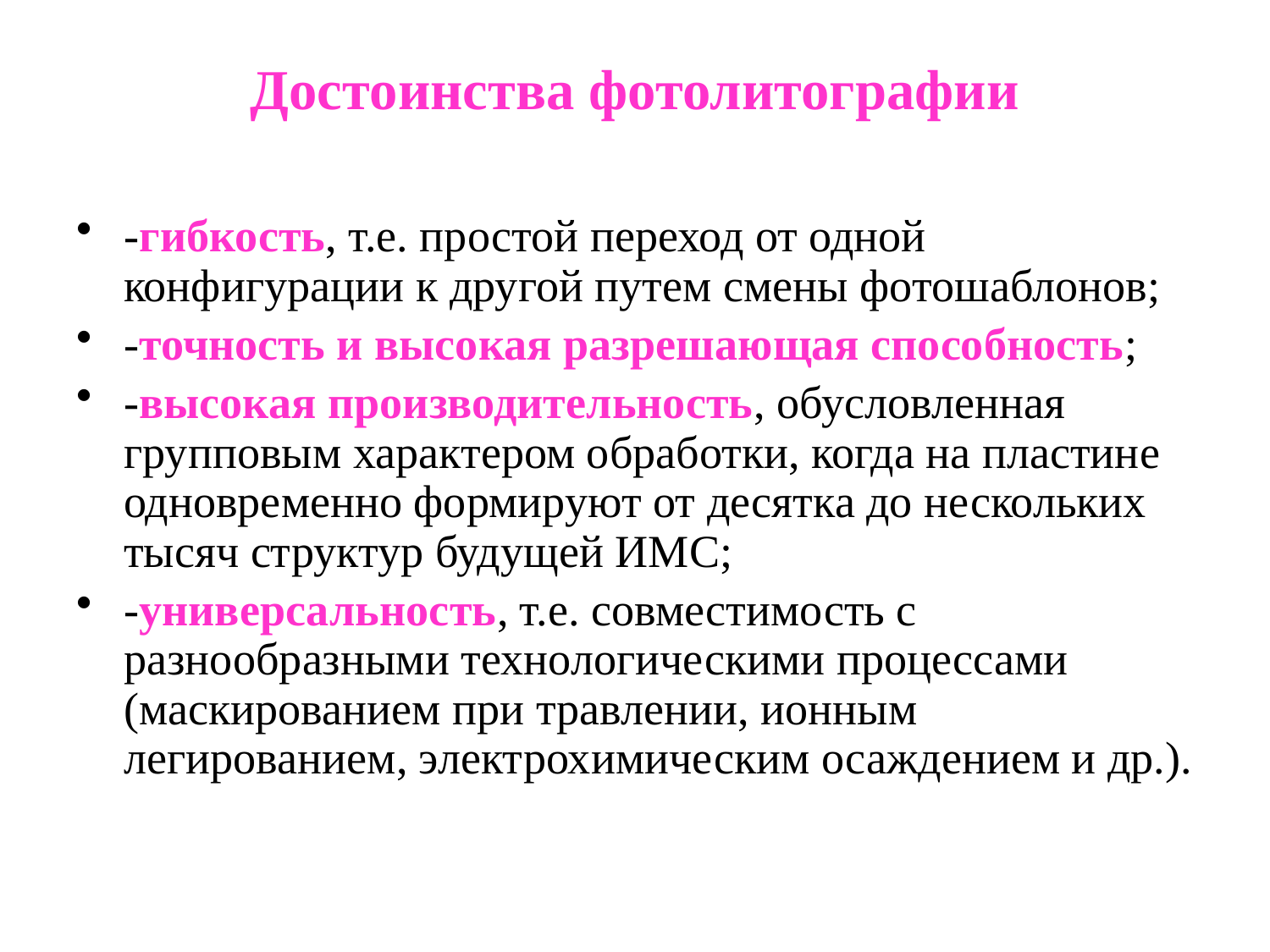

# Достоинства фотолитографии

-гибкость, т.е. простой переход от одной конфигурации к другой путем смены фотошаблонов;
-точность и высокая разрешающая способность;
-высокая производительность, обусловленная групповым характером обработки, когда на пластине одновременно формируют от десятка до нескольких тысяч структур будущей ИМС;
-универсальность, т.е. совместимость с разнообразными технологическими процессами (маскированием при травлении, ионным легированием, электрохимическим осаждением и др.).